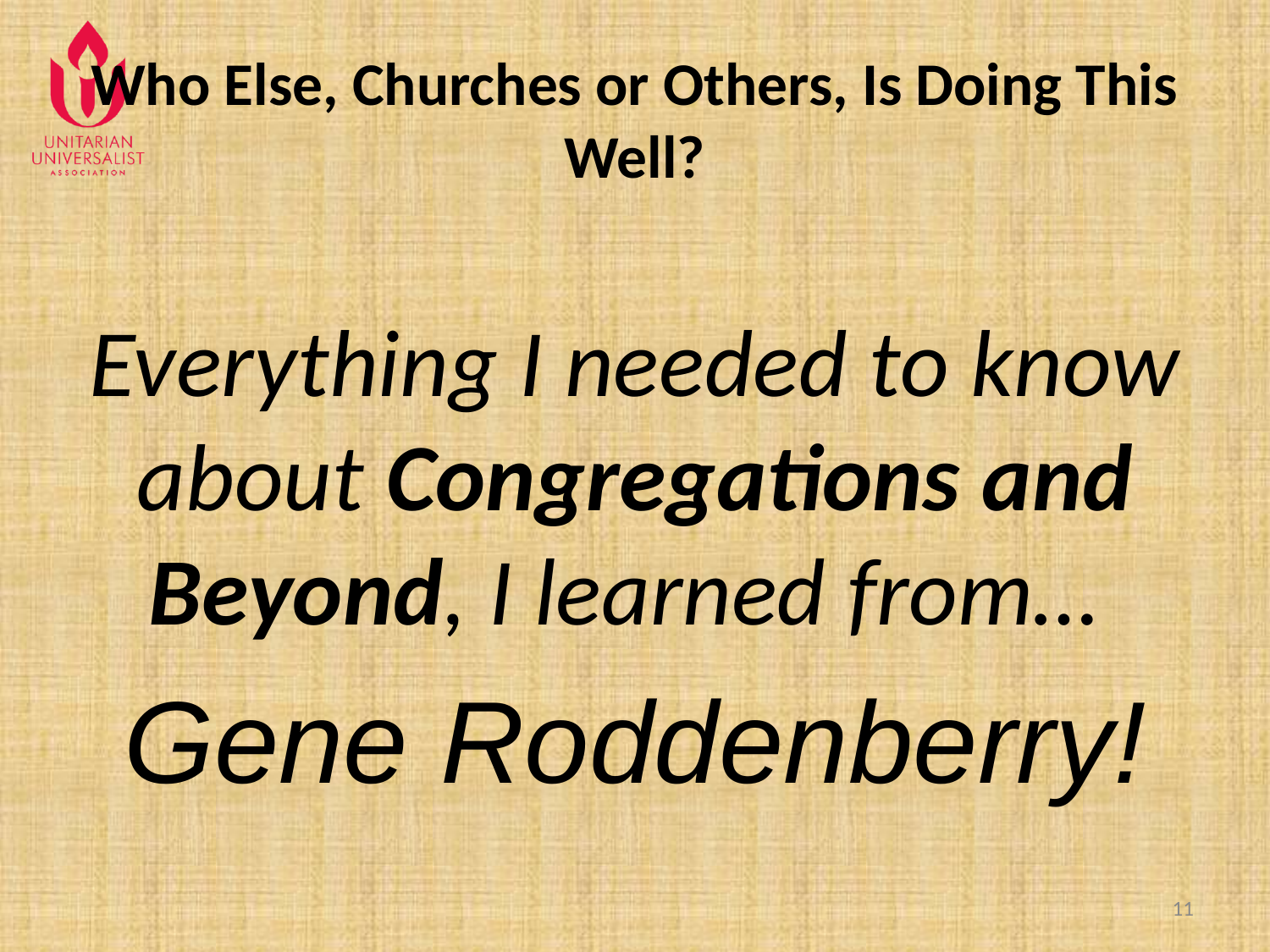

# Who Else, Churches or Others, Is Doing This Well?
Everything I needed to know about Congregations and Beyond, I learned from…
Gene Roddenberry!
11